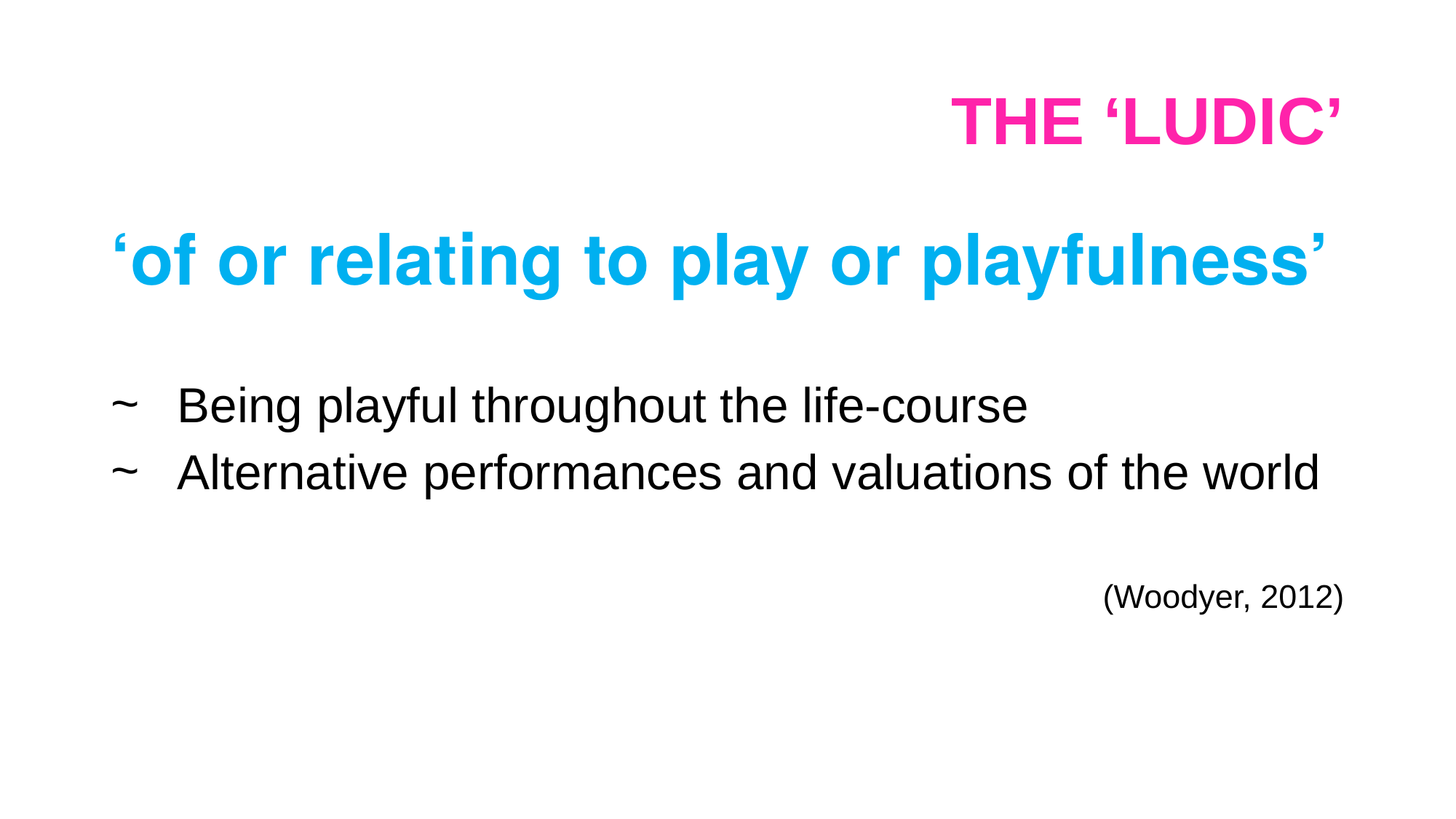

# The ‘ludic’
‘of or relating to play or playfulness’

Being playful throughout the life-course
Alternative performances and valuations of the world

(Woodyer, 2012)